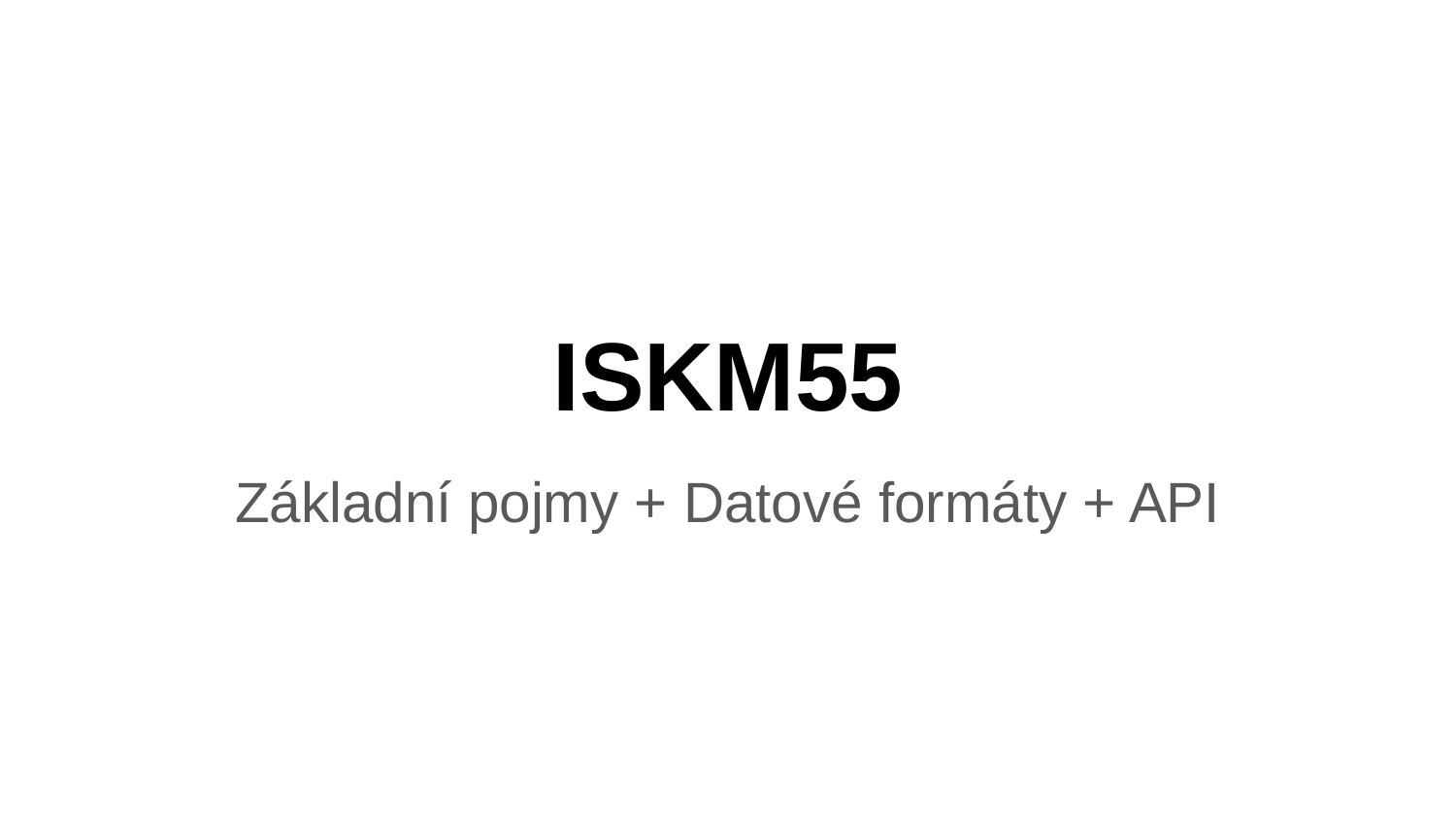

# ISKM55
Základní pojmy + Datové formáty + API